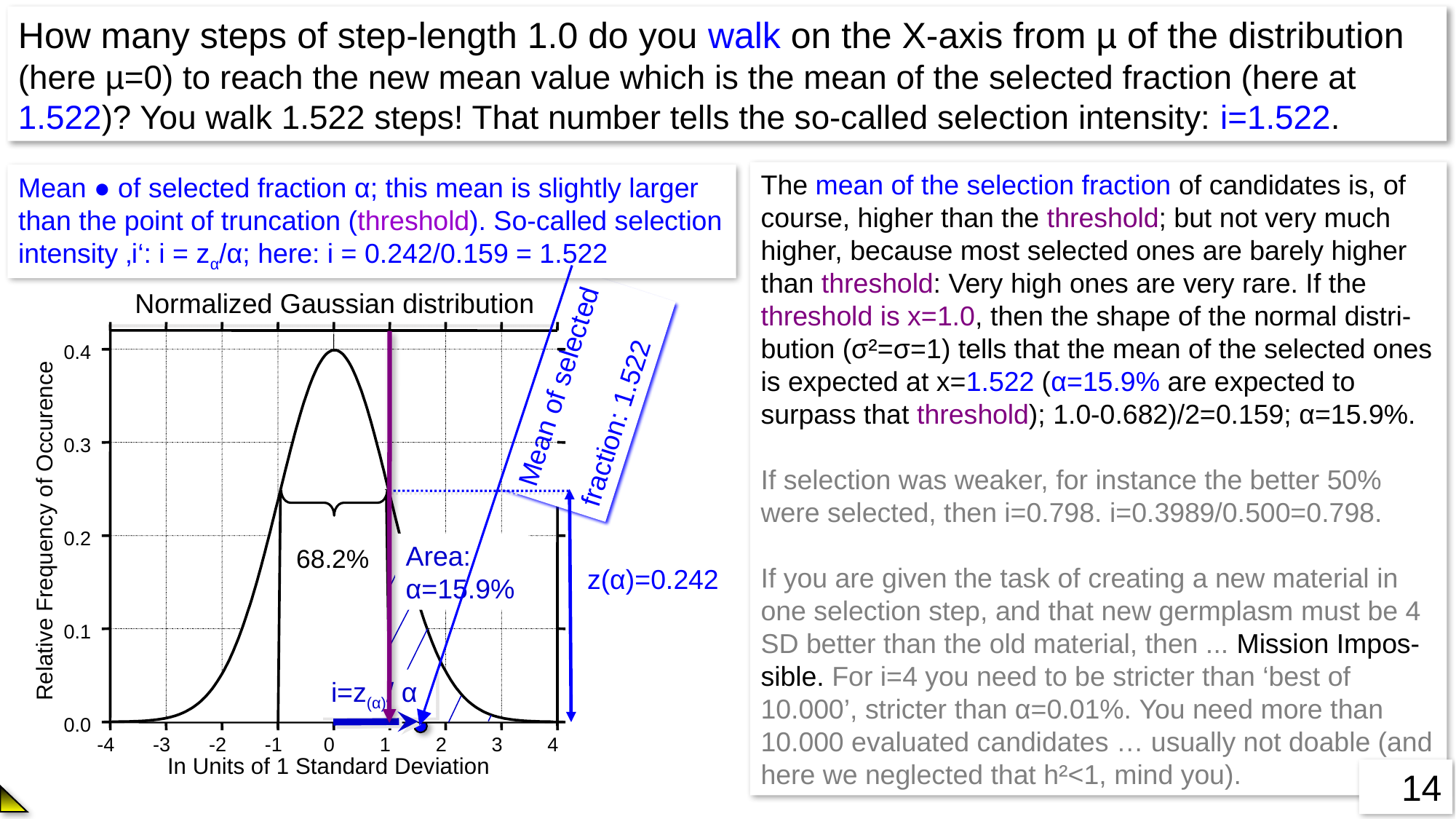

How many steps of step-length 1.0 do you walk on the X-axis from µ of the distribution (here µ=0) to reach the new mean value which is the mean of the selected fraction (here at 1.522)? You walk 1.522 steps! That number tells the so-called selection intensity: i=1.522.
The mean of the selection fraction of candidates is, of course, higher than the threshold; but not very much higher, because most selected ones are barely higher than threshold: Very high ones are very rare. If the threshold is x=1.0, then the shape of the normal distri-bution (σ²=σ=1) tells that the mean of the selected ones is expected at x=1.522 (α=15.9% are expected to surpass that threshold); 1.0-0.682)/2=0.159; α=15.9%.

If selection was weaker, for instance the better 50% were selected, then i=0.798. i=0.3989/0.500=0.798.

If you are given the task of creating a new material in one selection step, and that new germplasm must be 4 SD better than the old material, then ... Mission Impos-sible. For i=4 you need to be stricter than ‘best of 10.000’, stricter than α=0.01%. You need more than 10.000 evaluated candidates … usually not doable (and here we neglected that h²<1, mind you).
Mean ● of selected fraction α; this mean is slightly larger than the point of truncation (threshold). So-called selection intensity ‚i‘: i = zα/α; here: i = 0.242/0.159 = 1.522

0.0

Normalized Gaussian distribution

0.4

Relative Frequency of Occurence

-4

-3

-2

-1

1

2

0

0.3

0.2

0.1

68.2%

3
4
In Units of 1 Standard Deviation

Area:
α=15.9%

z(α)=0.242

i=z(α)/ α

Mean of selected
fraction: 1.522

14